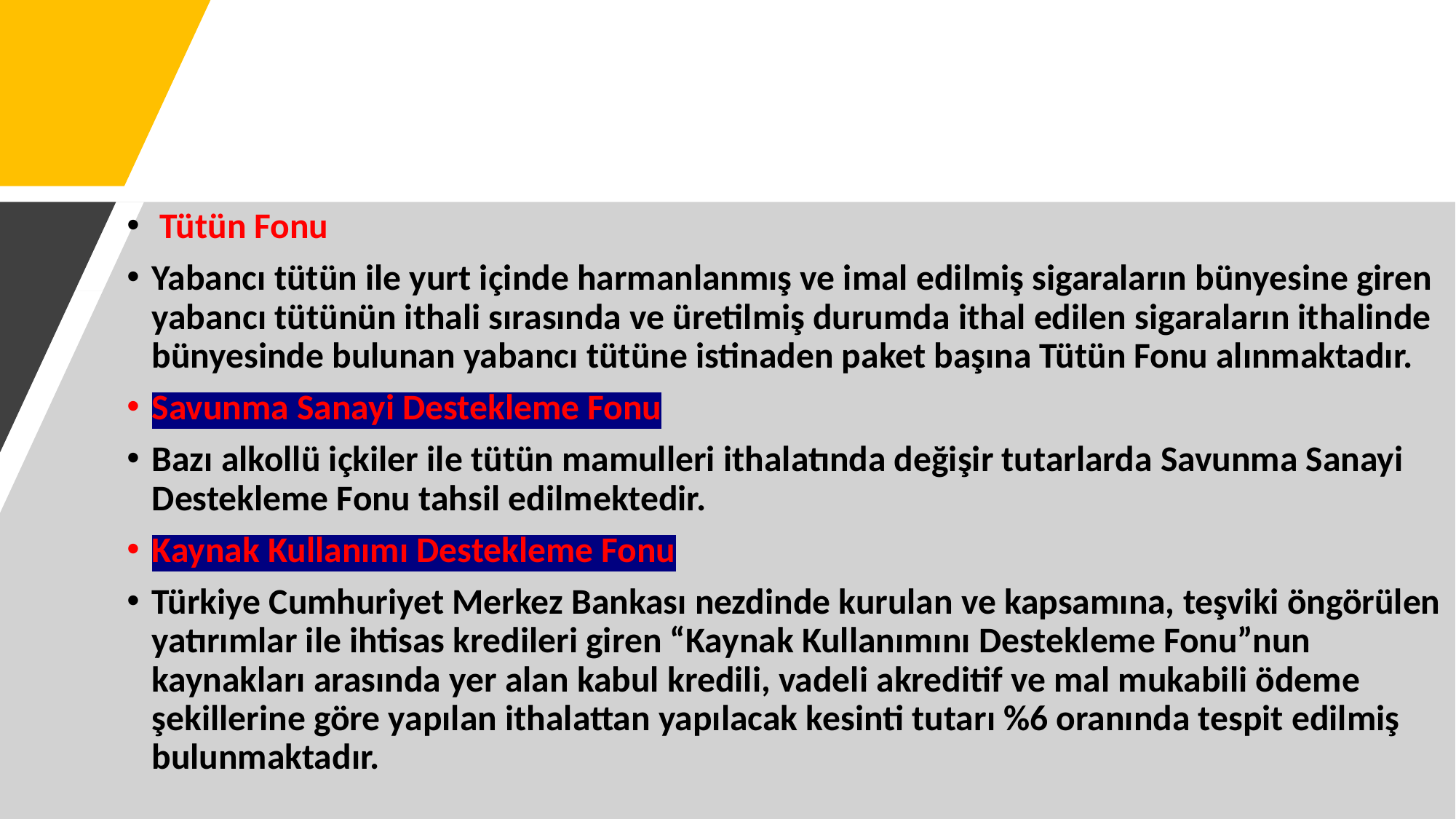

Tütün Fonu
Yabancı tütün ile yurt içinde harmanlanmış ve imal edilmiş sigaraların bünyesine giren yabancı tütünün ithali sırasında ve üretilmiş durumda ithal edilen sigaraların ithalinde bünyesinde bulunan yabancı tütüne istinaden paket başına Tütün Fonu alınmaktadır.
Savunma Sanayi Destekleme Fonu
Bazı alkollü içkiler ile tütün mamulleri ithalatında değişir tutarlarda Savunma Sanayi Destekleme Fonu tahsil edilmektedir.
Kaynak Kullanımı Destekleme Fonu
Türkiye Cumhuriyet Merkez Bankası nezdinde kurulan ve kapsamına, teşviki öngörülen yatırımlar ile ihtisas kredileri giren “Kaynak Kullanımını Destekleme Fonu”nun kaynakları arasında yer alan kabul kredili, vadeli akreditif ve mal mukabili ödeme şekillerine göre yapılan ithalattan yapılacak kesinti tutarı %6 oranında tespit edilmiş bulunmaktadır.